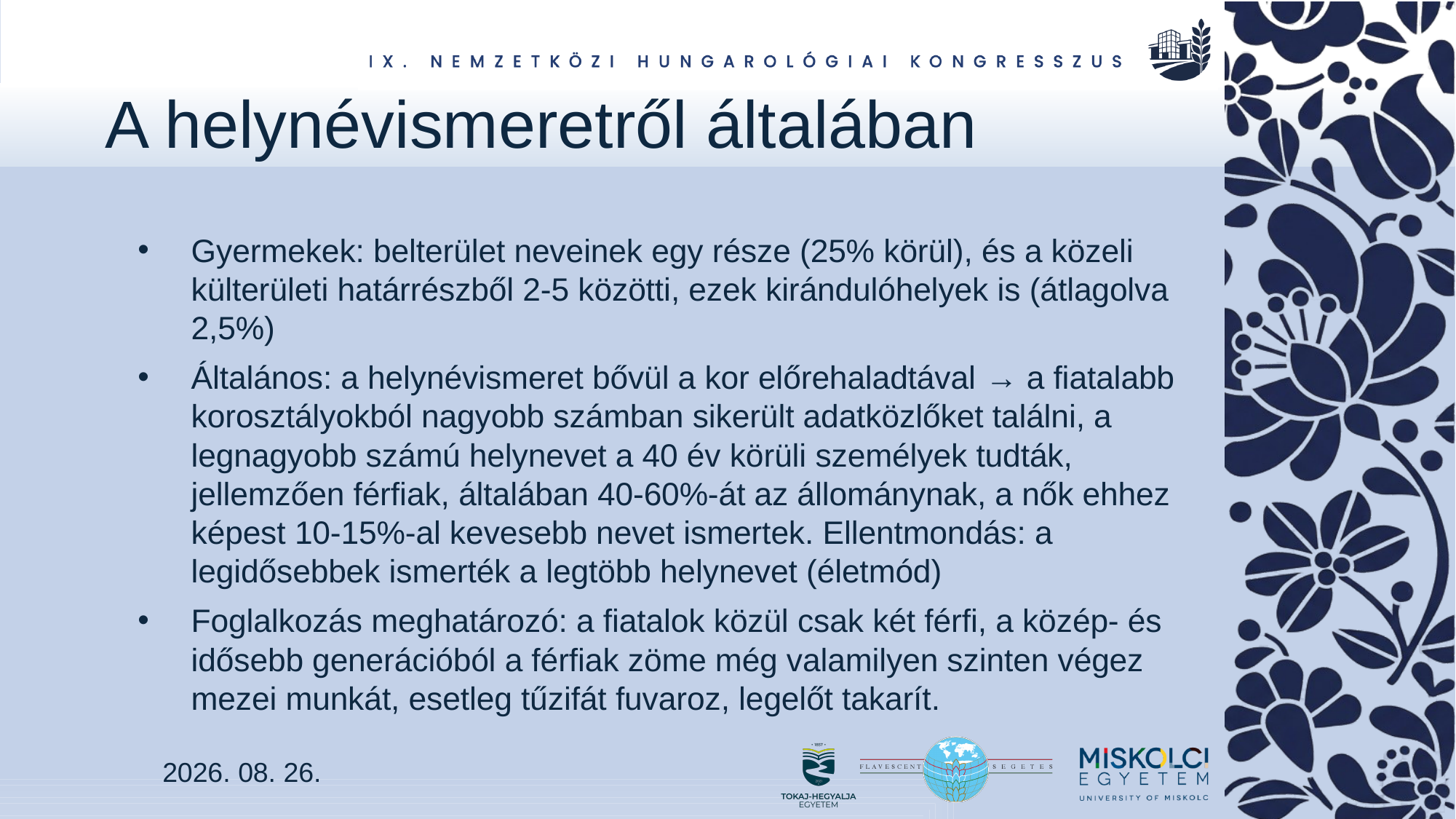

# A helynévismeretről általában
Gyermekek: belterület neveinek egy része (25% körül), és a közeli külterületi határrészből 2-5 közötti, ezek kirándulóhelyek is (átlagolva 2,5%)
Általános: a helynévismeret bővül a kor előrehaladtával → a fiatalabb korosztályokból nagyobb számban sikerült adatközlőket találni, a legnagyobb számú helynevet a 40 év körüli személyek tudták, jellemzően férfiak, általában 40-60%-át az állománynak, a nők ehhez képest 10-15%-al kevesebb nevet ismertek. Ellentmondás: a legidősebbek ismerték a legtöbb helynevet (életmód)
Foglalkozás meghatározó: a fiatalok közül csak két férfi, a közép- és idősebb generációból a férfiak zöme még valamilyen szinten végez mezei munkát, esetleg tűzifát fuvaroz, legelőt takarít.

2026. 08. 26.